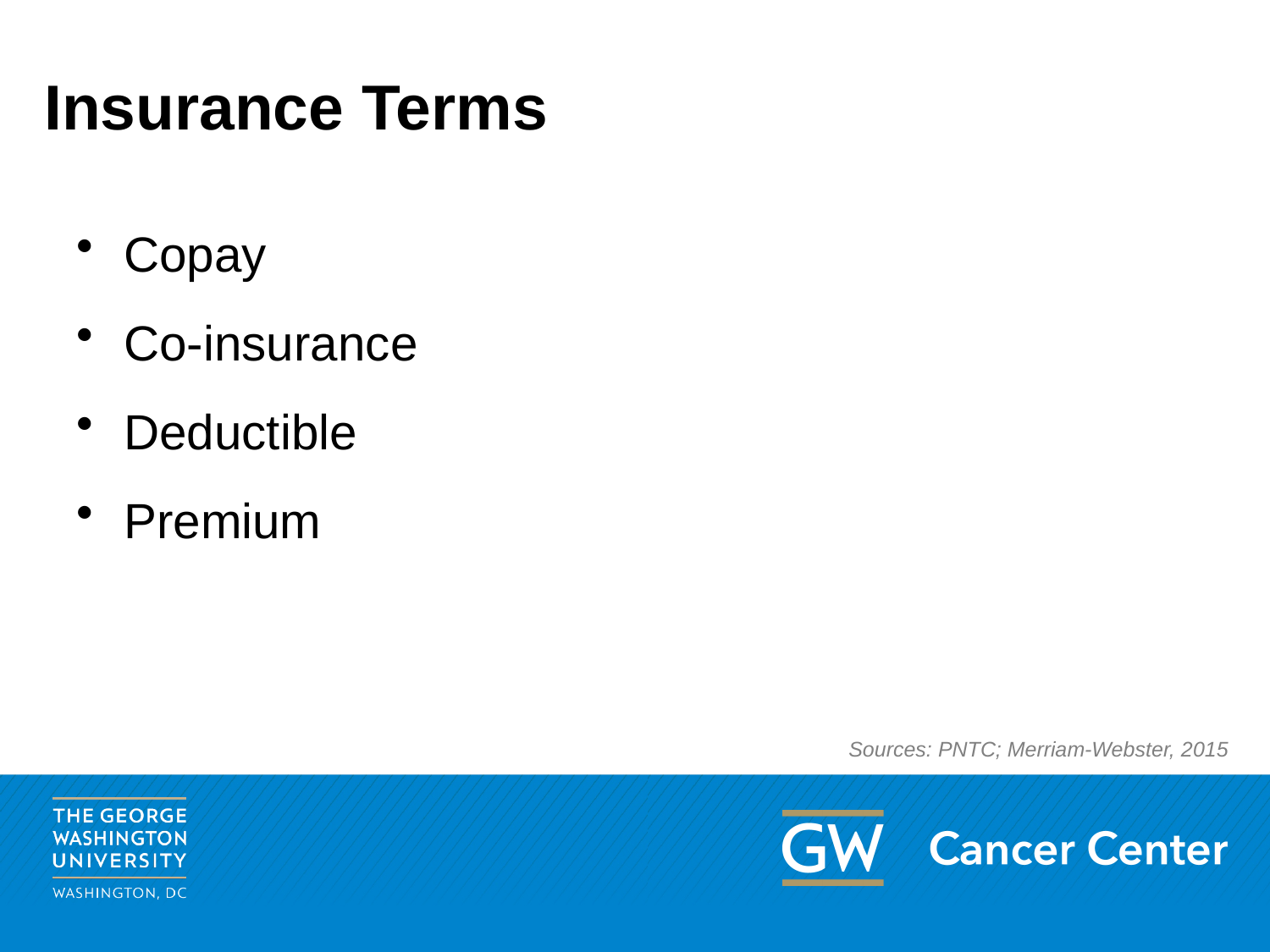

# Insurance Terms
Copay
Co-insurance
Deductible
Premium
Sources: PNTC; Merriam-Webster, 2015